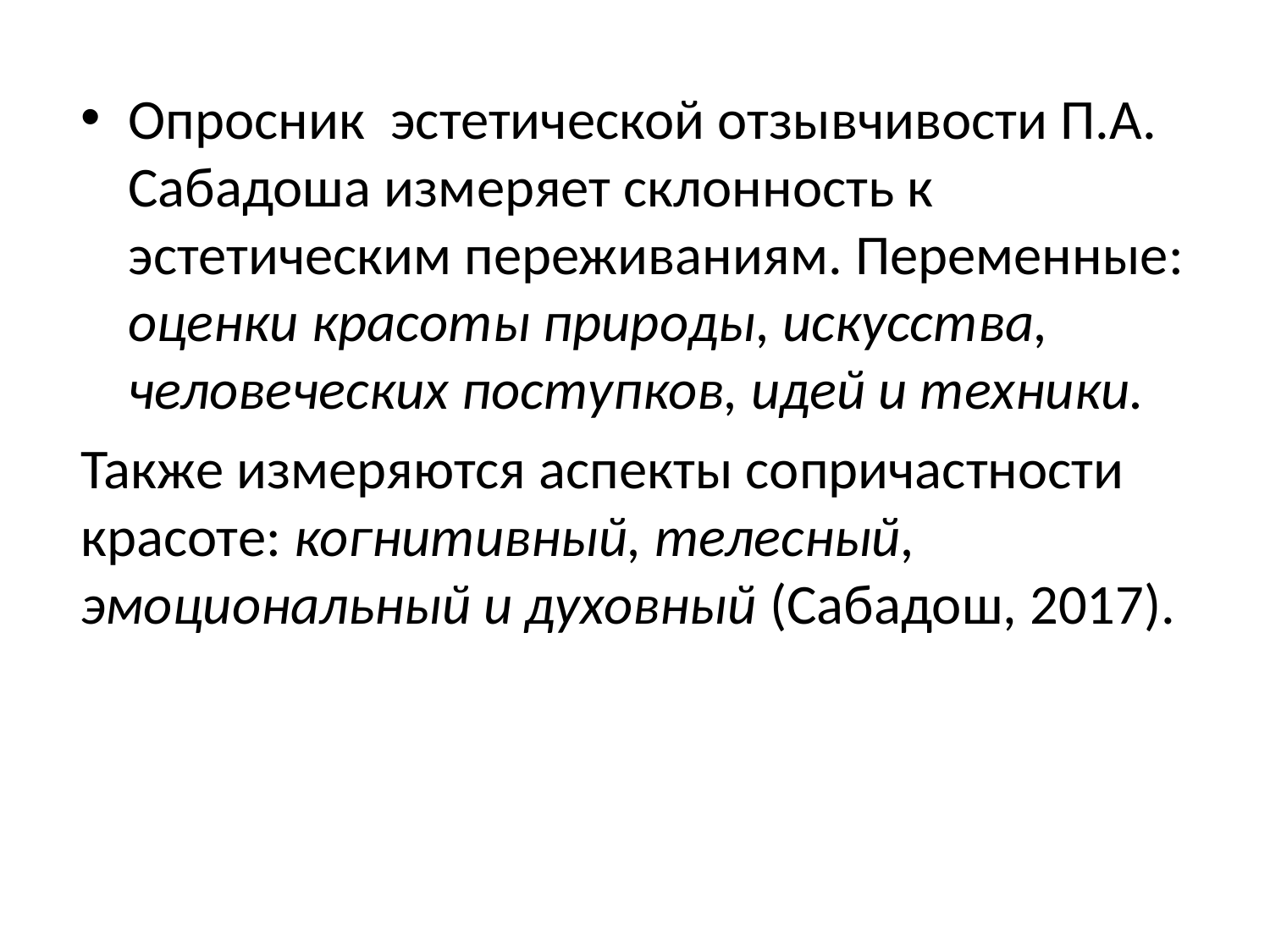

#
Опросник  эстетической отзывчивости П.А. Сабадоша измеряет склонность к эстетическим переживаниям. Переменные: оценки красоты природы, искусства, человеческих поступков, идей и техники.
Также измеряются аспекты сопричастности красоте: когнитивный, телесный, эмоциональный и духовный (Сабадош, 2017).